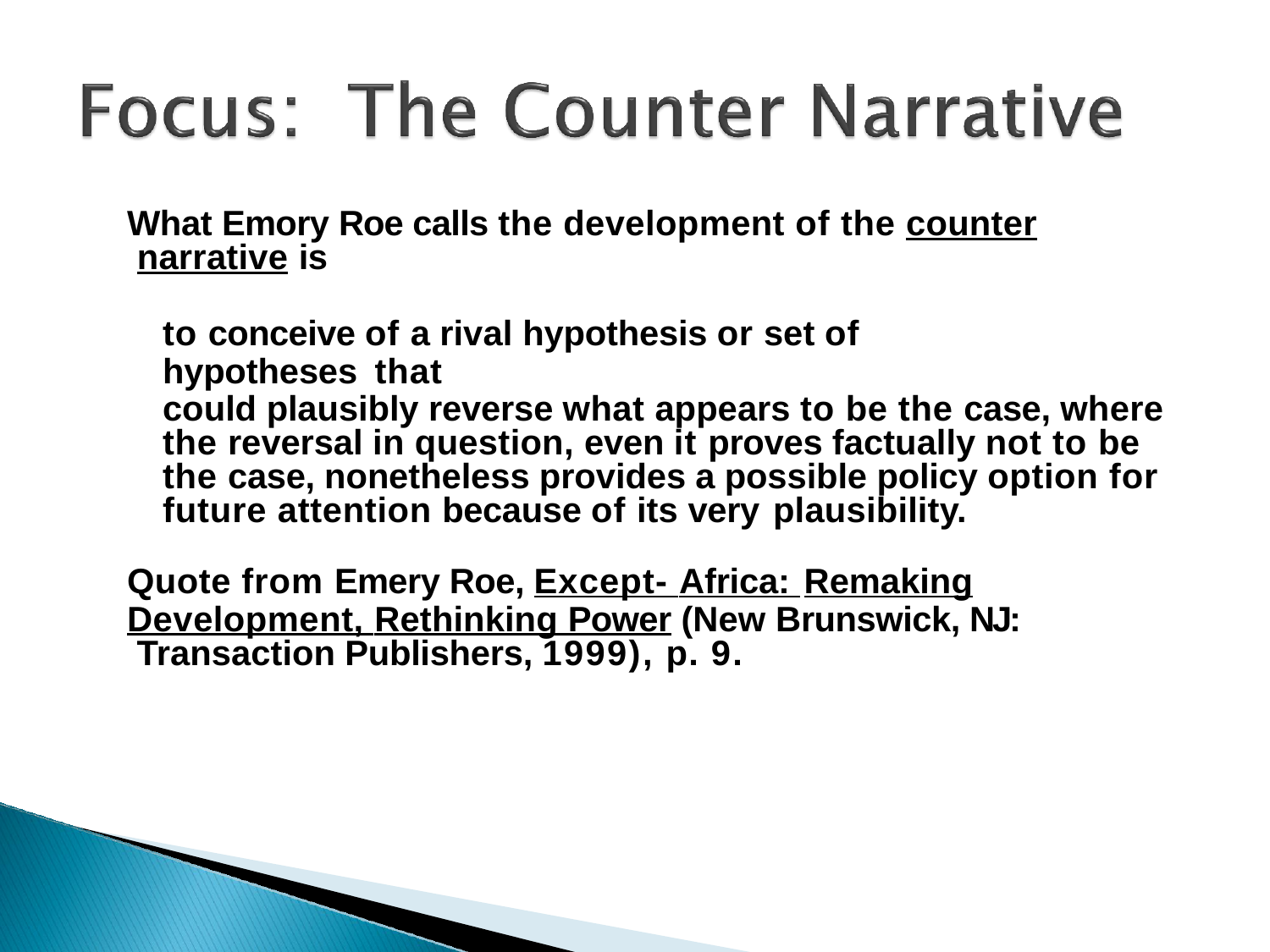

What Emory Roe calls the development of the counter  narrative is
to conceive of a rival hypothesis or set of hypotheses that
could plausibly reverse what appears to be the case, where  the reversal in question, even it proves factually not to be  the case, nonetheless provides a possible policy option for  future attention because of its very plausibility.
Quote from Emery Roe, Except- Africa: Remaking
Development, Rethinking Power (New Brunswick, NJ:  Transaction Publishers, 1999), p. 9.